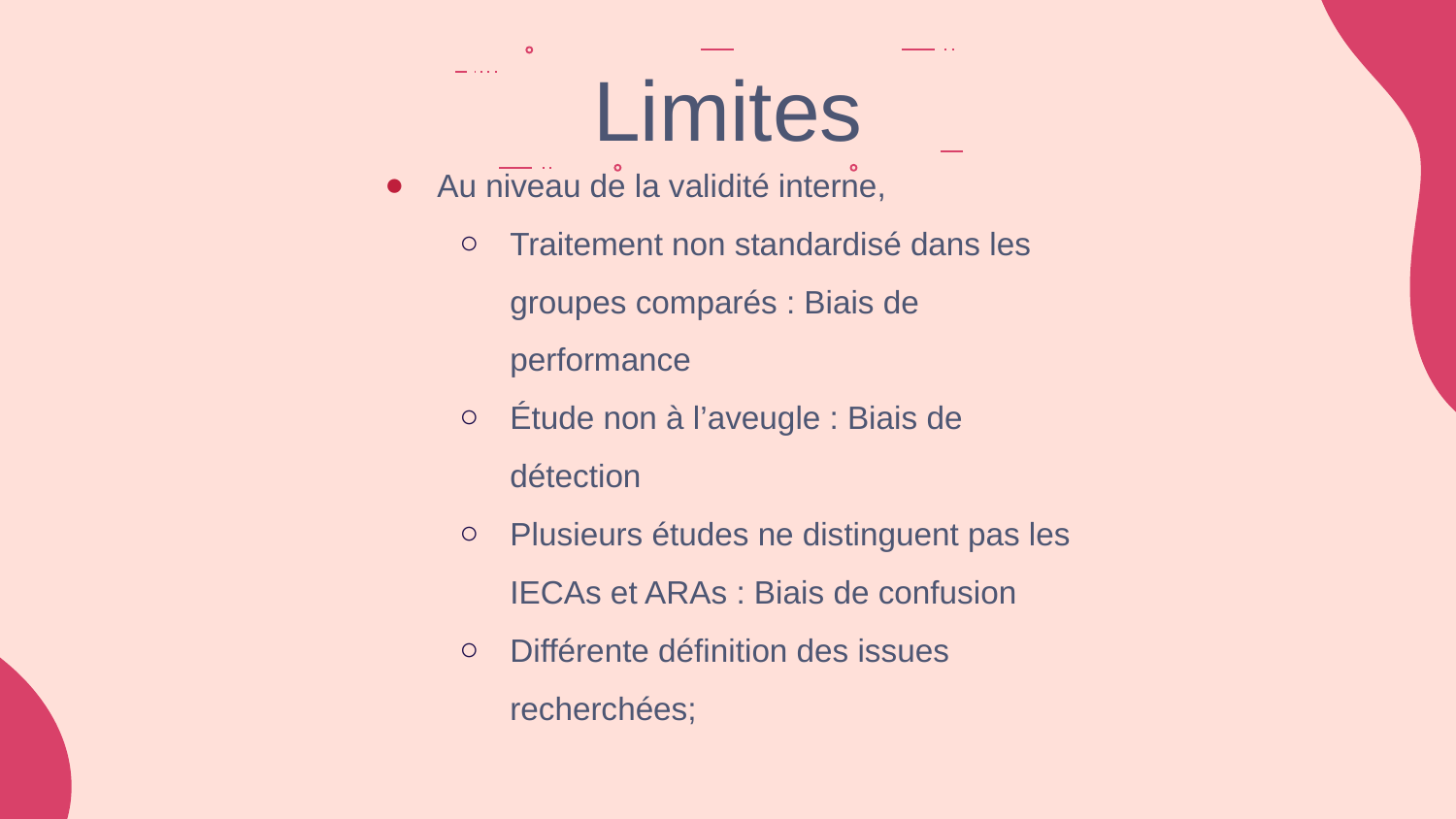

# Limites
Au niveau de la validité interne,
Traitement non standardisé dans les groupes comparés : Biais de performance
Étude non à l’aveugle : Biais de détection
Plusieurs études ne distinguent pas les IECAs et ARAs : Biais de confusion
Différente définition des issues recherchées;